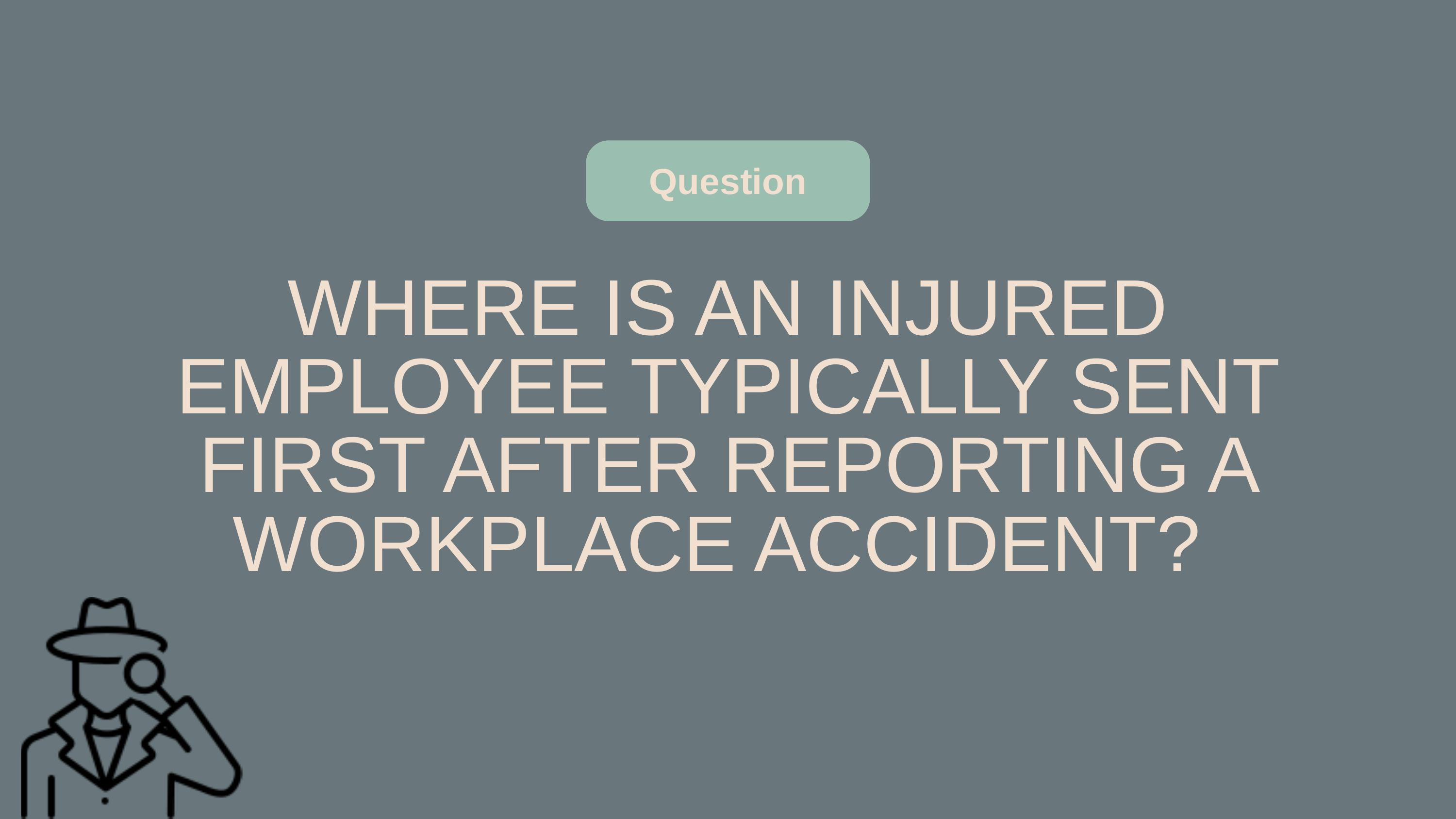

Question
WHERE IS AN INJURED EMPLOYEE TYPICALLY SENT FIRST AFTER REPORTING A WORKPLACE ACCIDENT?